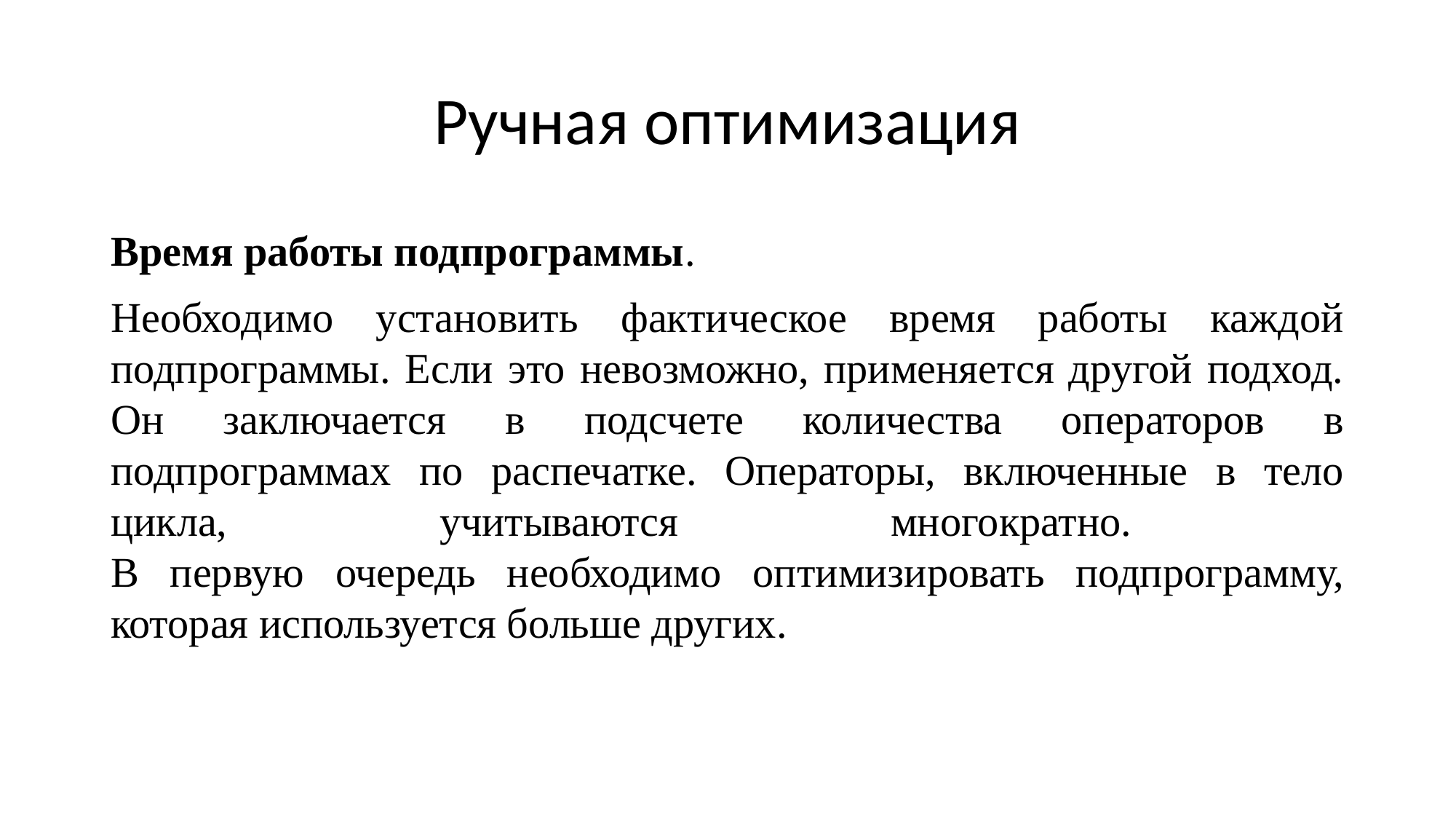

# Ручная оптимизация
Время работы подпрограммы.
Необходимо установить фактическое время работы каждой подпрограммы. Если это невозможно, применяется другой подход. Он заключается в подсчете количества операторов в подпрограммах по распечатке. Операторы, включенные в тело цикла, учитываются многократно.
В первую очередь необходимо оптимизировать подпрограмму, которая используется больше других.